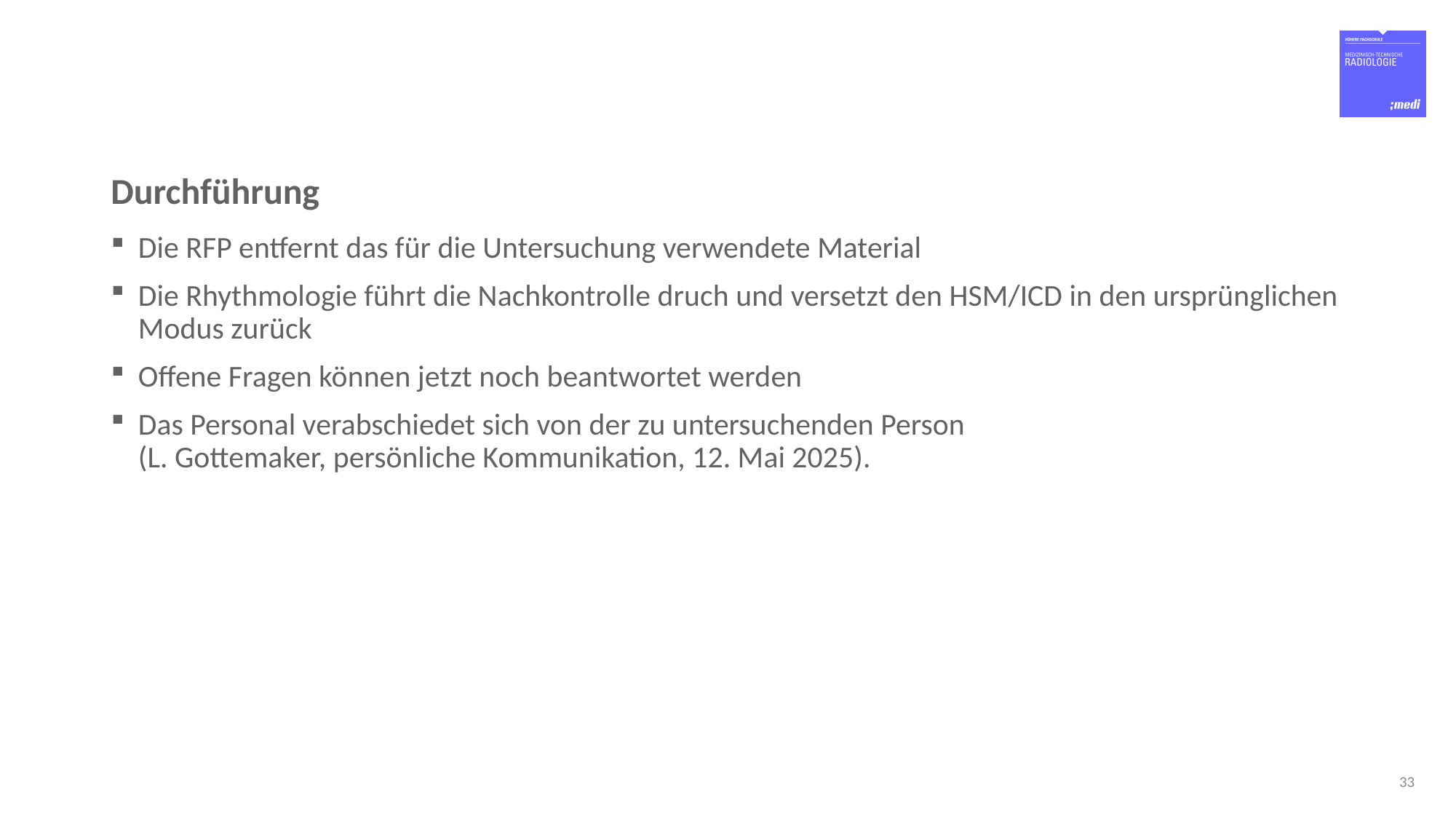

# Durchführung
Die RFP entfernt das für die Untersuchung verwendete Material
Die Rhythmologie führt die Nachkontrolle druch und versetzt den HSM/ICD in den ursprünglichen Modus zurück
Offene Fragen können jetzt noch beantwortet werden
Das Personal verabschiedet sich von der zu untersuchenden Person                                                       (L. Gottemaker, persönliche Kommunikation, 12. Mai 2025).
33